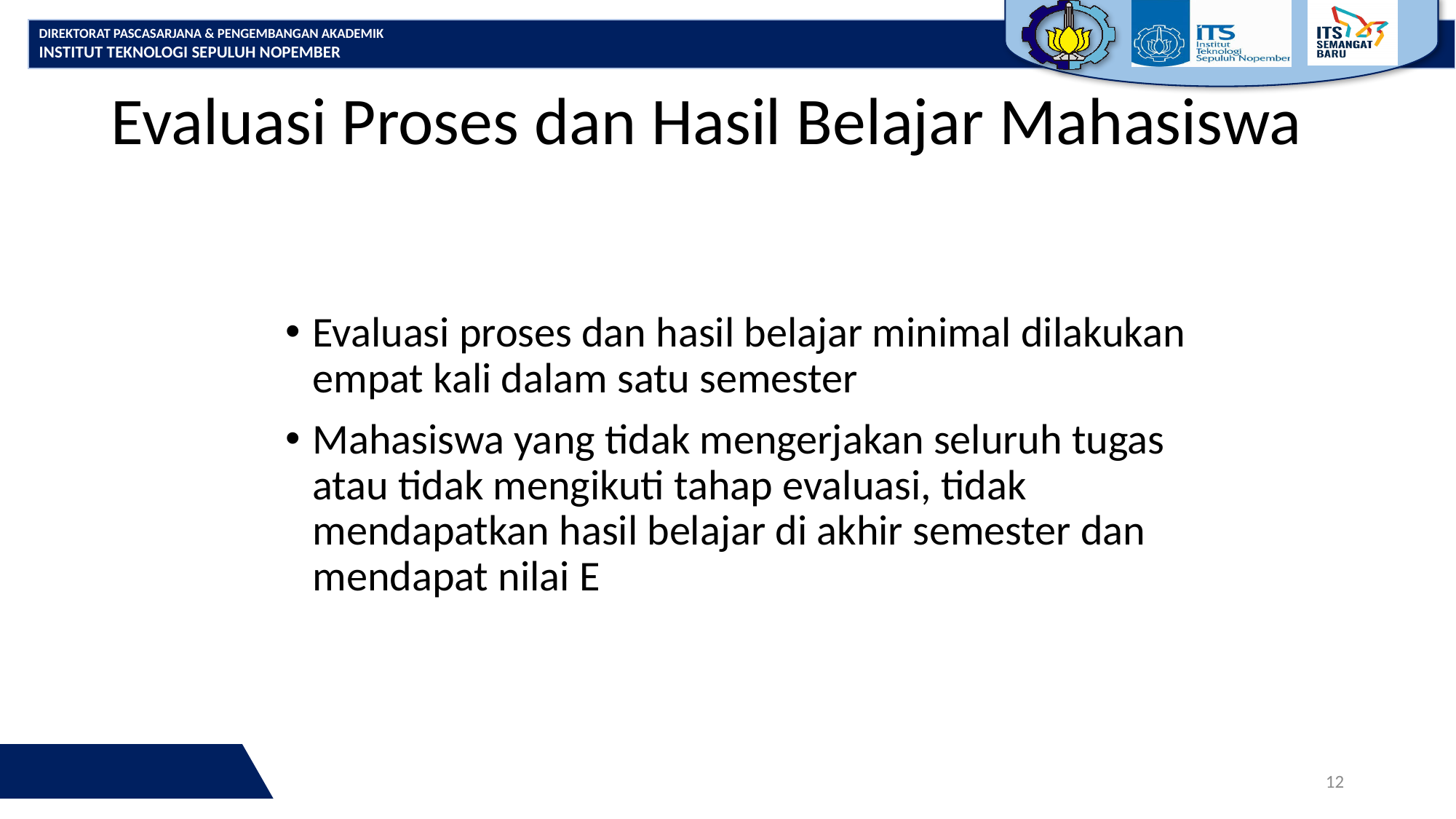

# Evaluasi Proses dan Hasil Belajar Mahasiswa
Evaluasi proses dan hasil belajar minimal dilakukan empat kali dalam satu semester
Mahasiswa yang tidak mengerjakan seluruh tugas atau tidak mengikuti tahap evaluasi, tidak mendapatkan hasil belajar di akhir semester dan mendapat nilai E
12